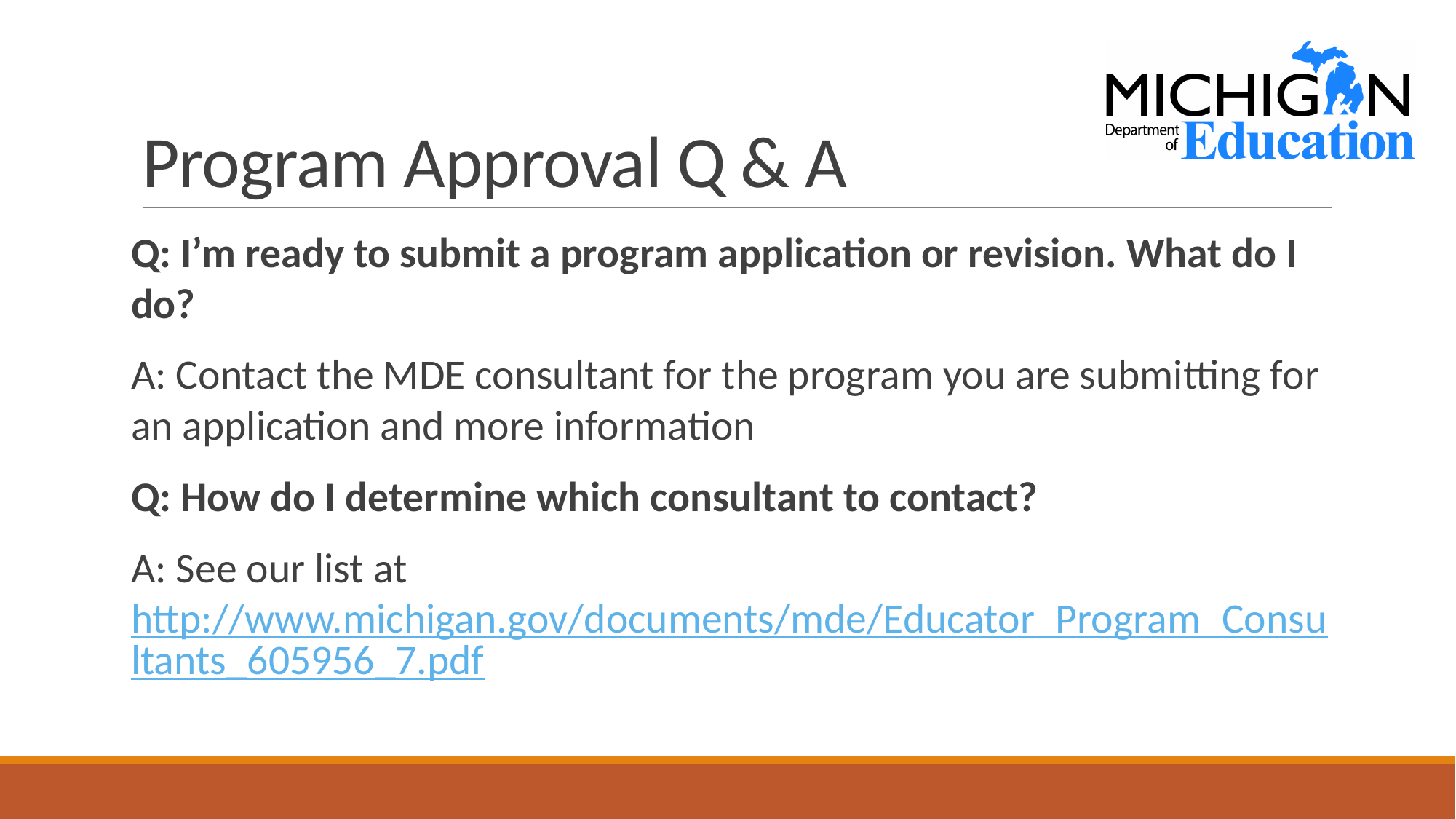

# Program Approval Q & A
Q: I’m ready to submit a program application or revision. What do I do?
A: Contact the MDE consultant for the program you are submitting for an application and more information
Q: How do I determine which consultant to contact?
A: See our list at http://www.michigan.gov/documents/mde/Educator_Program_Consultants_605956_7.pdf